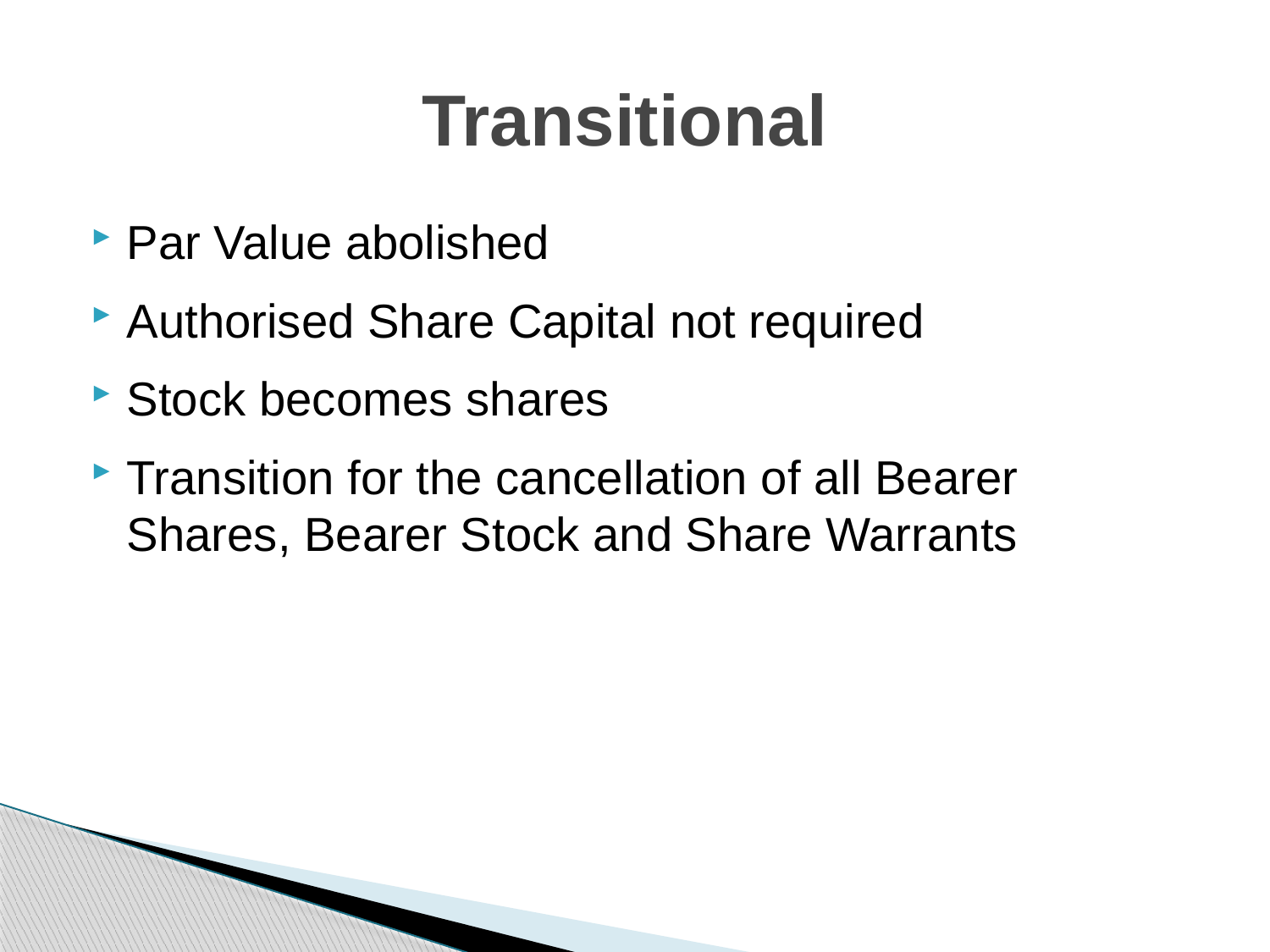

# Transitional
Par Value abolished
Authorised Share Capital not required
Stock becomes shares
Transition for the cancellation of all Bearer Shares, Bearer Stock and Share Warrants